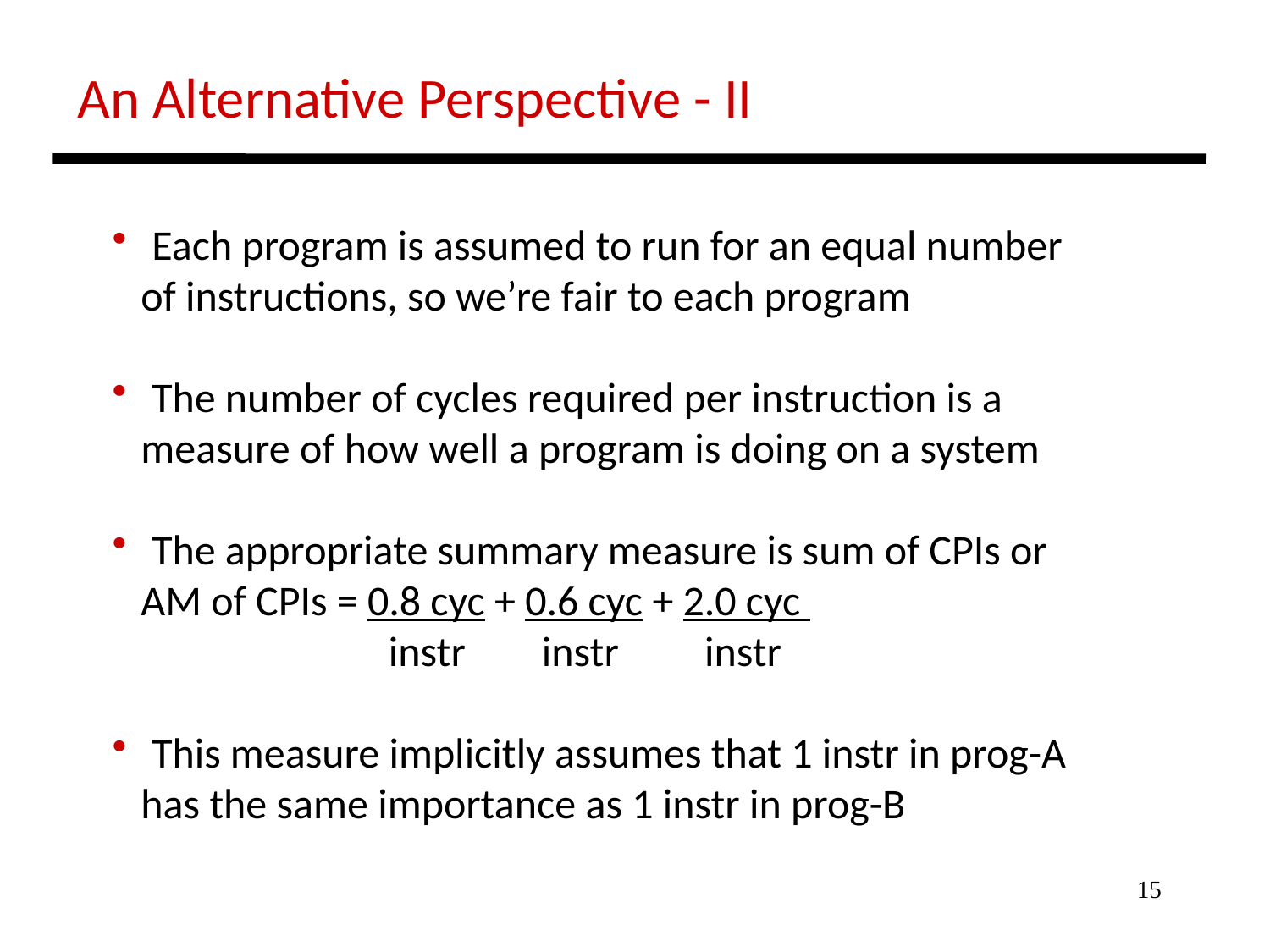

An Alternative Perspective - II

 Each program is assumed to run for an equal number
   of instructions, so we’re fair to each program

 The number of cycles required per instruction is a
   measure of how well a program is doing on a system

 The appropriate summary measure is sum of CPIs or
   AM of CPIs = 0.8 cyc + 0.6 cyc + 2.0 cyc
                             instr        instr         instr

 This measure implicitly assumes that 1 instr in prog-A
   has the same importance as 1 instr in prog-B

15